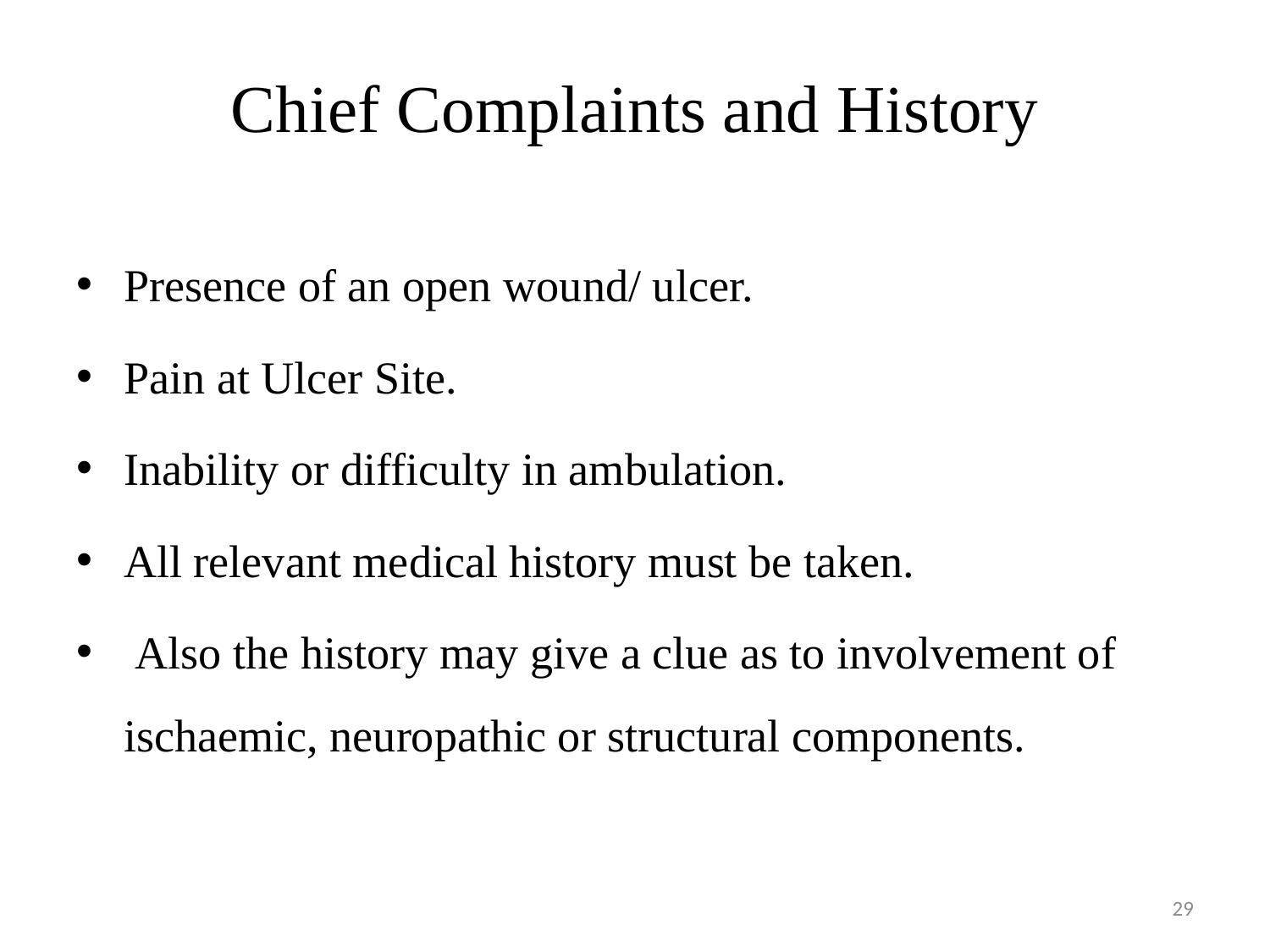

# Chief Complaints and History
Presence of an open wound/ ulcer.
Pain at Ulcer Site.
Inability or difficulty in ambulation.
All relevant medical history must be taken.
 Also the history may give a clue as to involvement of ischaemic, neuropathic or structural components.

29